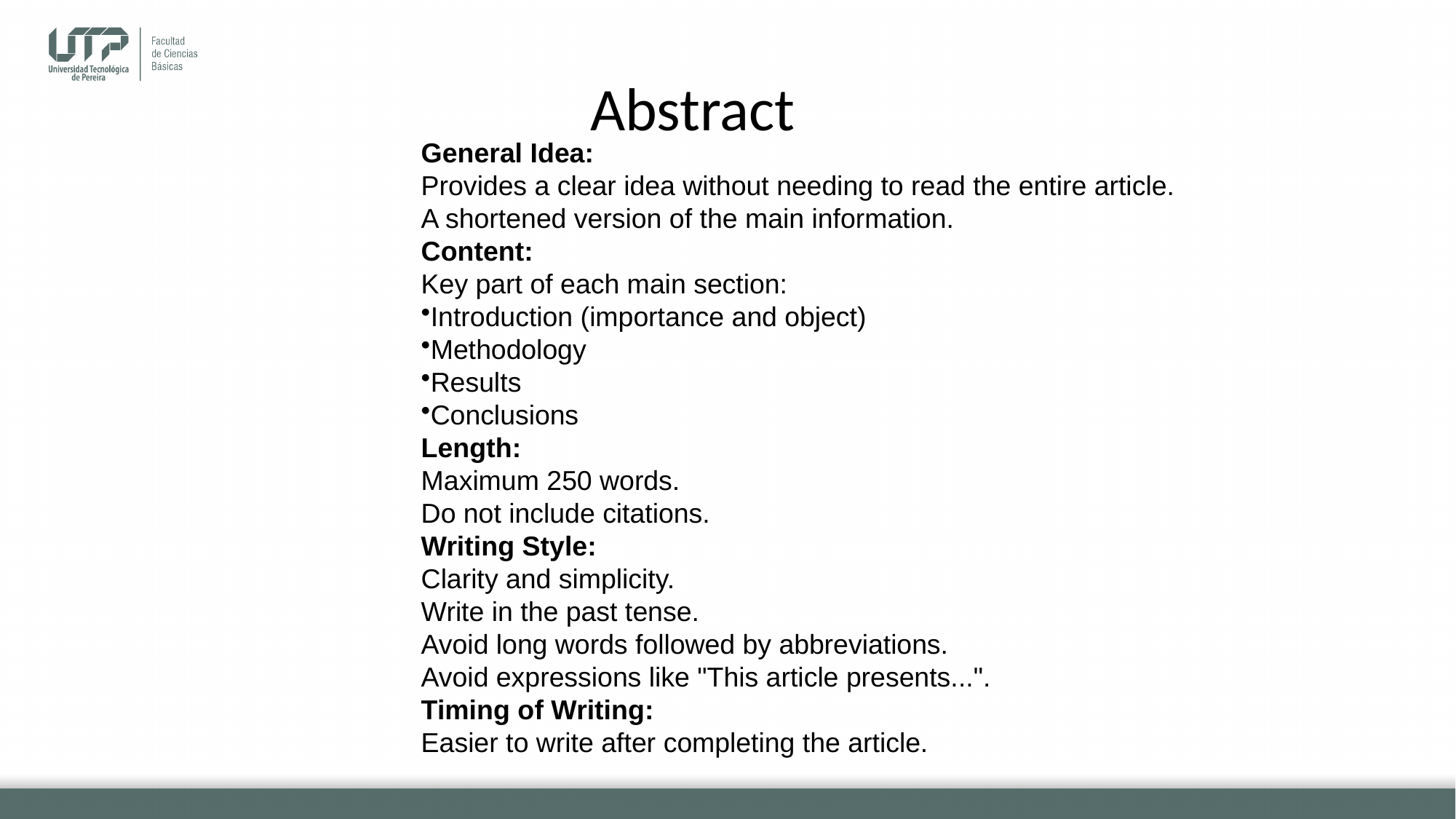

# Abstract
General Idea:
Provides a clear idea without needing to read the entire article.
A shortened version of the main information.
Content:
Key part of each main section:
Introduction (importance and object)
Methodology
Results
Conclusions
Length:
Maximum 250 words.
Do not include citations.
Writing Style:
Clarity and simplicity.
Write in the past tense.
Avoid long words followed by abbreviations.
Avoid expressions like "This article presents...".
Timing of Writing:
Easier to write after completing the article.